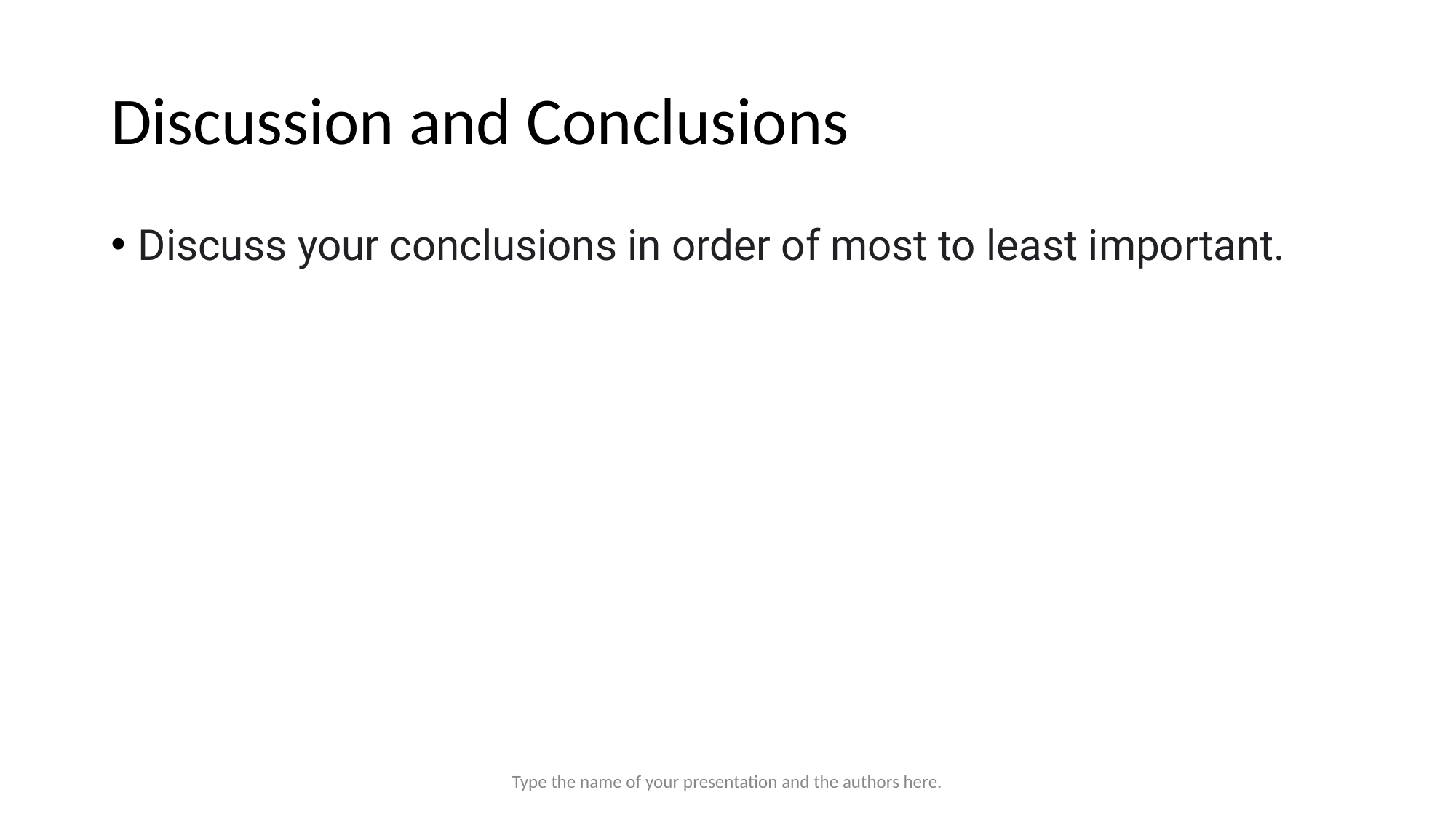

# Discussion and Conclusions
Discuss your conclusions in order of most to least important.
Type the name of your presentation and the authors here.